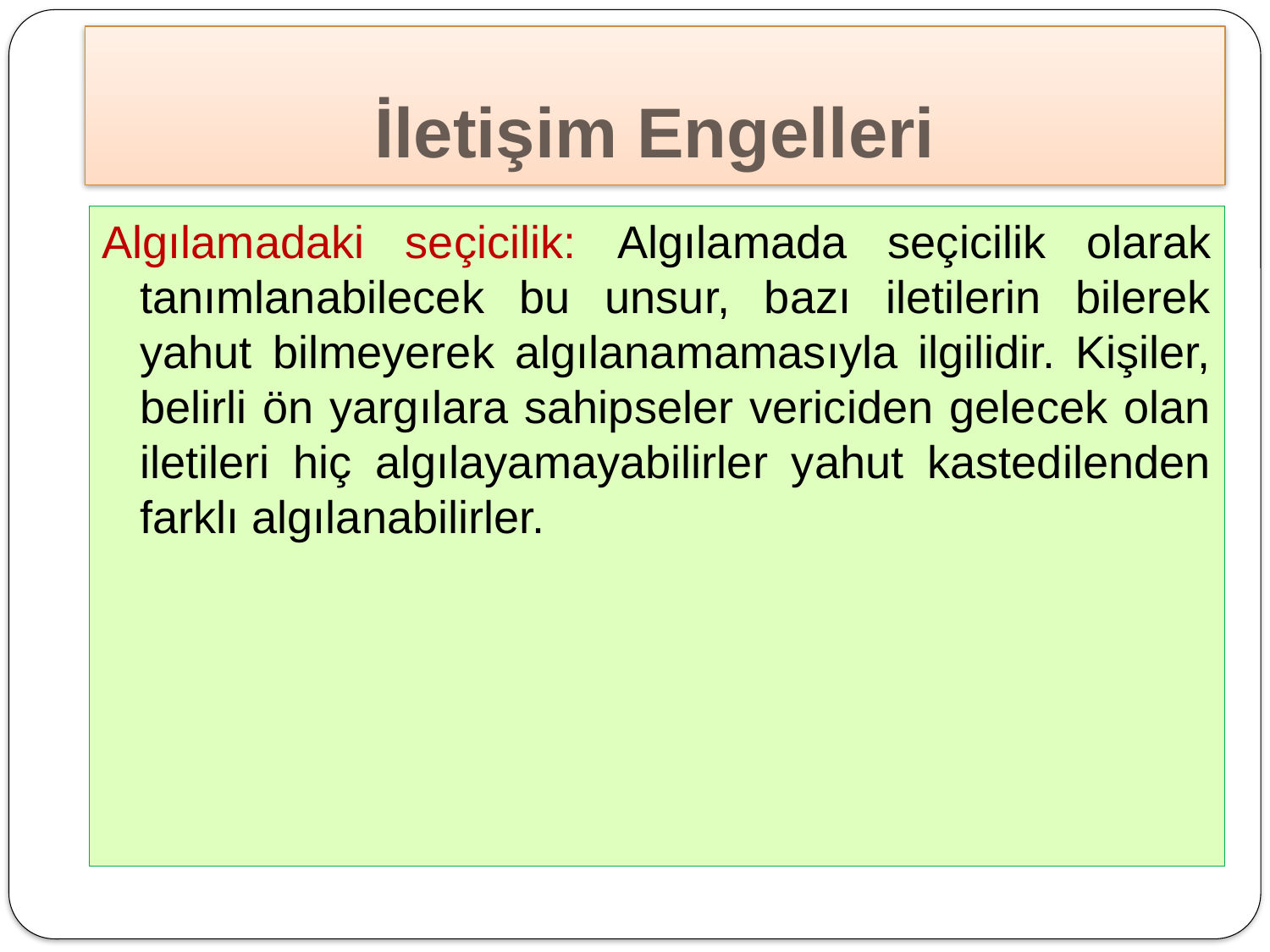

İletişim Engelleri
Algılamadaki seçicilik: Algılamada seçicilik olarak tanımlanabilecek bu unsur, bazı iletilerin bilerek yahut bilmeyerek algılanamamasıyla ilgilidir. Kişiler, belirli ön yargılara sahipseler vericiden gelecek olan iletileri hiç algılayamayabilirler yahut kastedilenden farklı algılanabilirler.